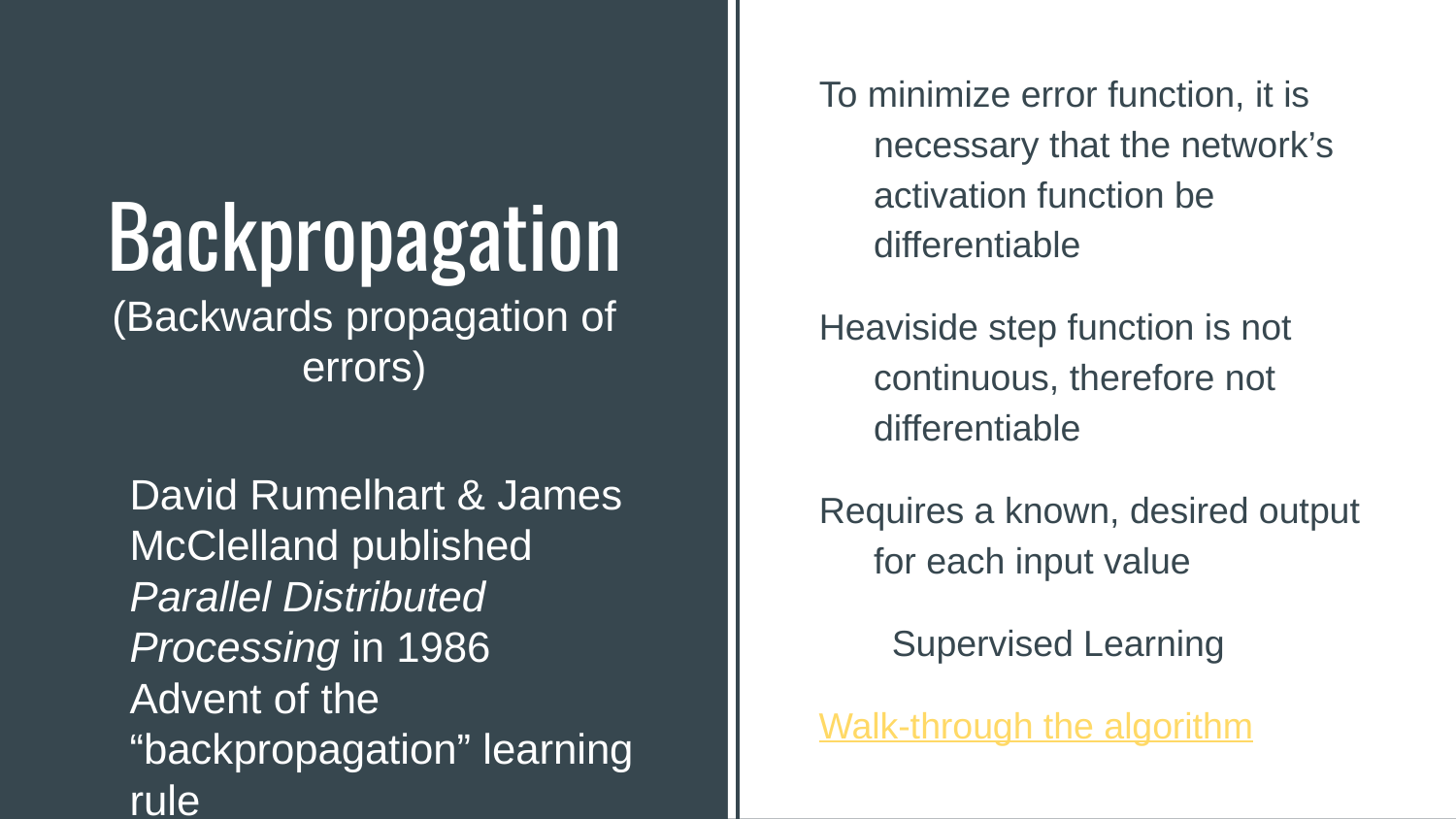

To minimize error function, it is necessary that the network’s activation function be differentiable
Heaviside step function is not continuous, therefore not differentiable
Requires a known, desired output for each input value
Supervised Learning
Walk-through the algorithm
# Backpropagation
(Backwards propagation of errors)

David Rumelhart & James McClelland published Parallel Distributed Processing in 1986
Advent of the “backpropagation” learning rule